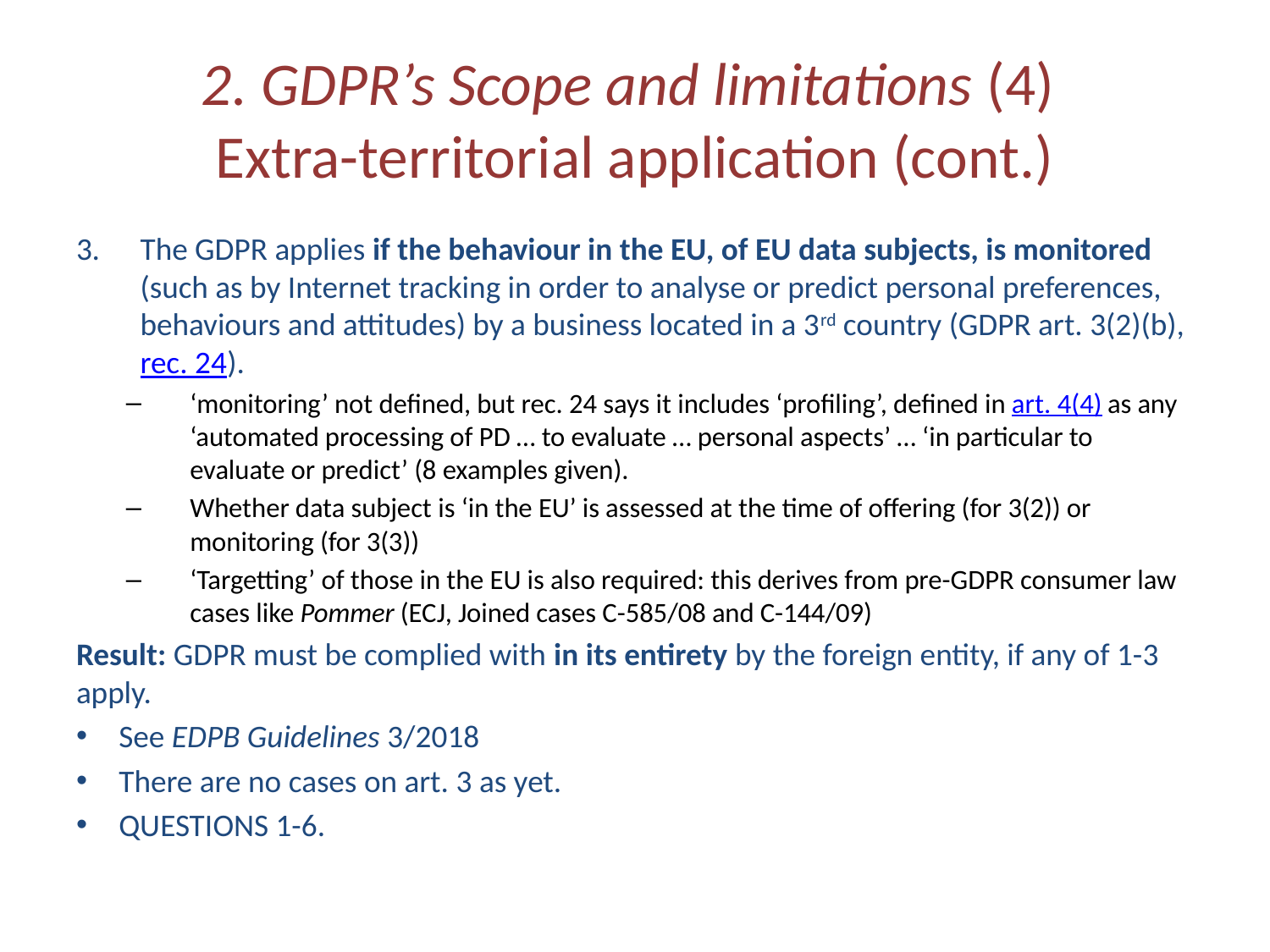

# 2. GDPR’s Scope and limitations (4) Extra-territorial application (cont.)
The GDPR applies if the behaviour in the EU, of EU data subjects, is monitored (such as by Internet tracking in order to analyse or predict personal preferences, behaviours and attitudes) by a business located in a 3rd country (GDPR art. 3(2)(b), rec. 24).
‘monitoring’ not defined, but rec. 24 says it includes ‘profiling’, defined in art. 4(4) as any ‘automated processing of PD … to evaluate … personal aspects’ … ‘in particular to evaluate or predict’ (8 examples given).
Whether data subject is ‘in the EU’ is assessed at the time of offering (for 3(2)) or monitoring (for 3(3))
‘Targetting’ of those in the EU is also required: this derives from pre-GDPR consumer law cases like Pommer (ECJ, Joined cases C-585/08 and C-144/09)
Result: GDPR must be complied with in its entirety by the foreign entity, if any of 1-3 apply.
See EDPB Guidelines 3/2018
There are no cases on art. 3 as yet.
QUESTIONS 1-6.